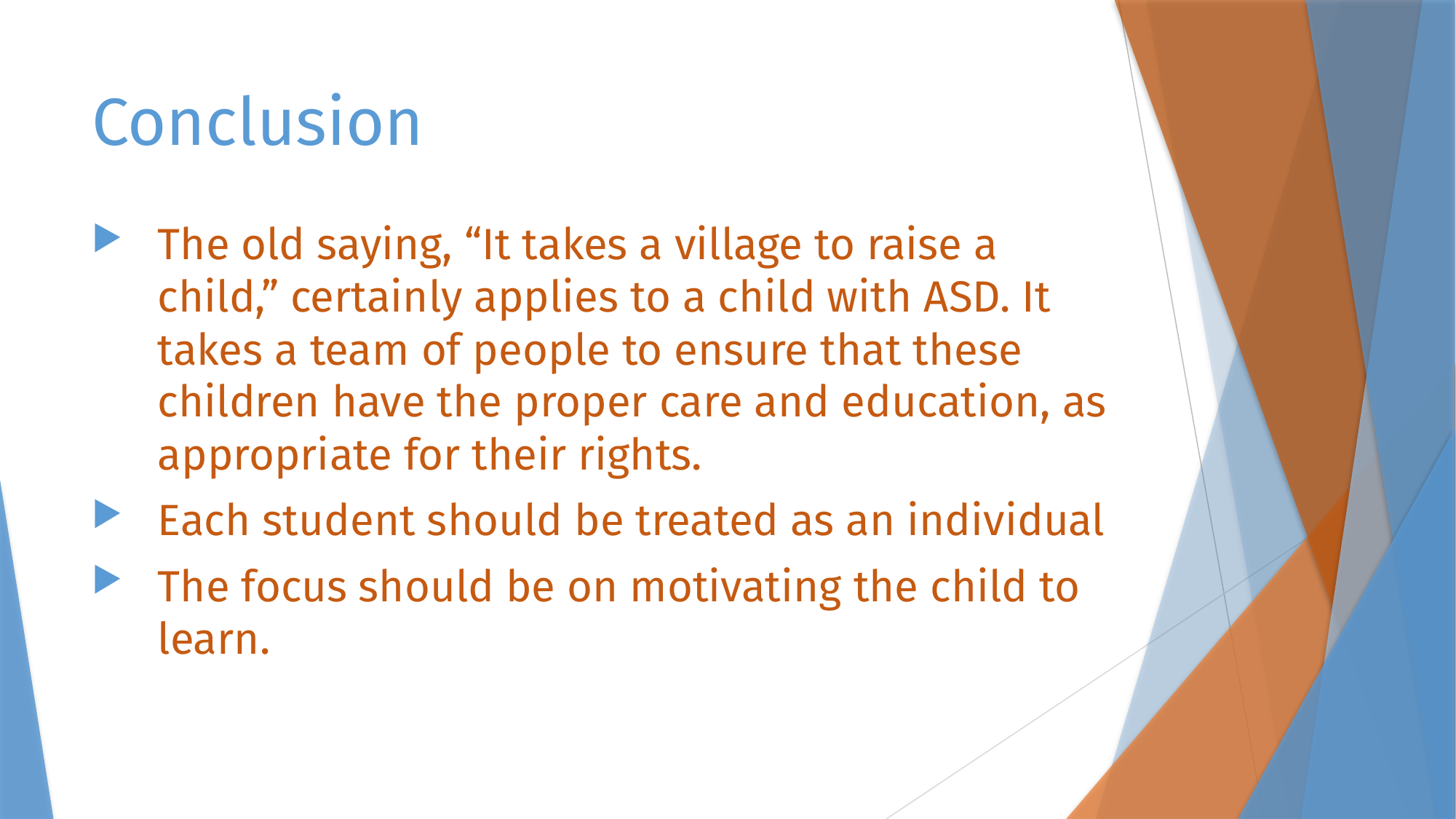

# Conclusion
The old saying, “It takes a village to raise a child,” certainly applies to a child with ASD. It takes a team of people to ensure that these children have the proper care and education, as appropriate for their rights.
Each student should be treated as an individual
The focus should be on motivating the child to learn.